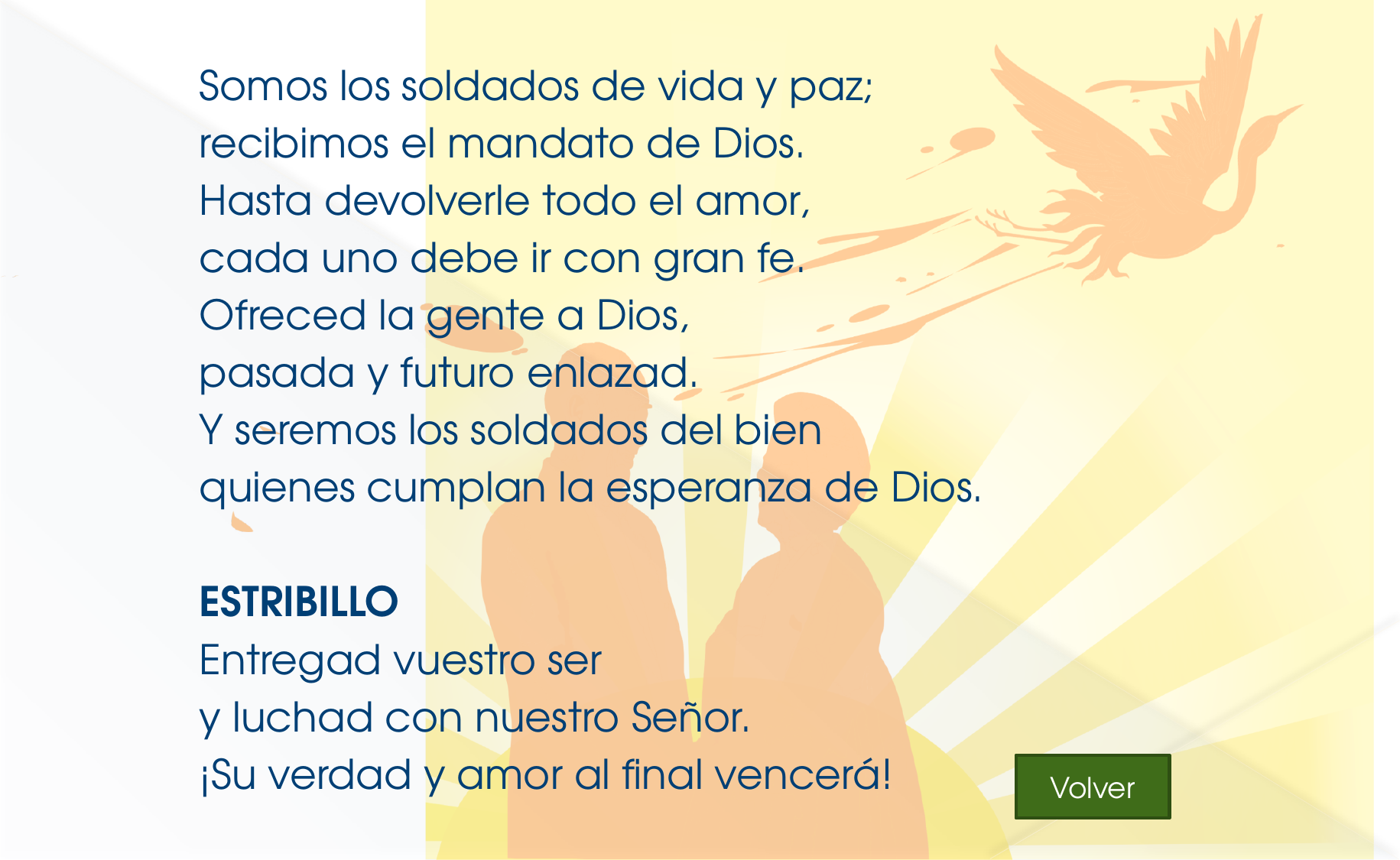

#
Somos los soldados de vida y paz;
recibimos el mandato de Dios.
Hasta devolverle todo el amor,
cada uno debe ir con gran fe.
Ofreced la gente a Dios,
pasada y futuro enlazad.
Y seremos los soldados del bien
quienes cumplan la esperanza de Dios.

ESTRIBILLO
Entregad vuestro ser
y luchad con nuestro Señor.
¡Su verdad y amor al final vencerá!

Volver